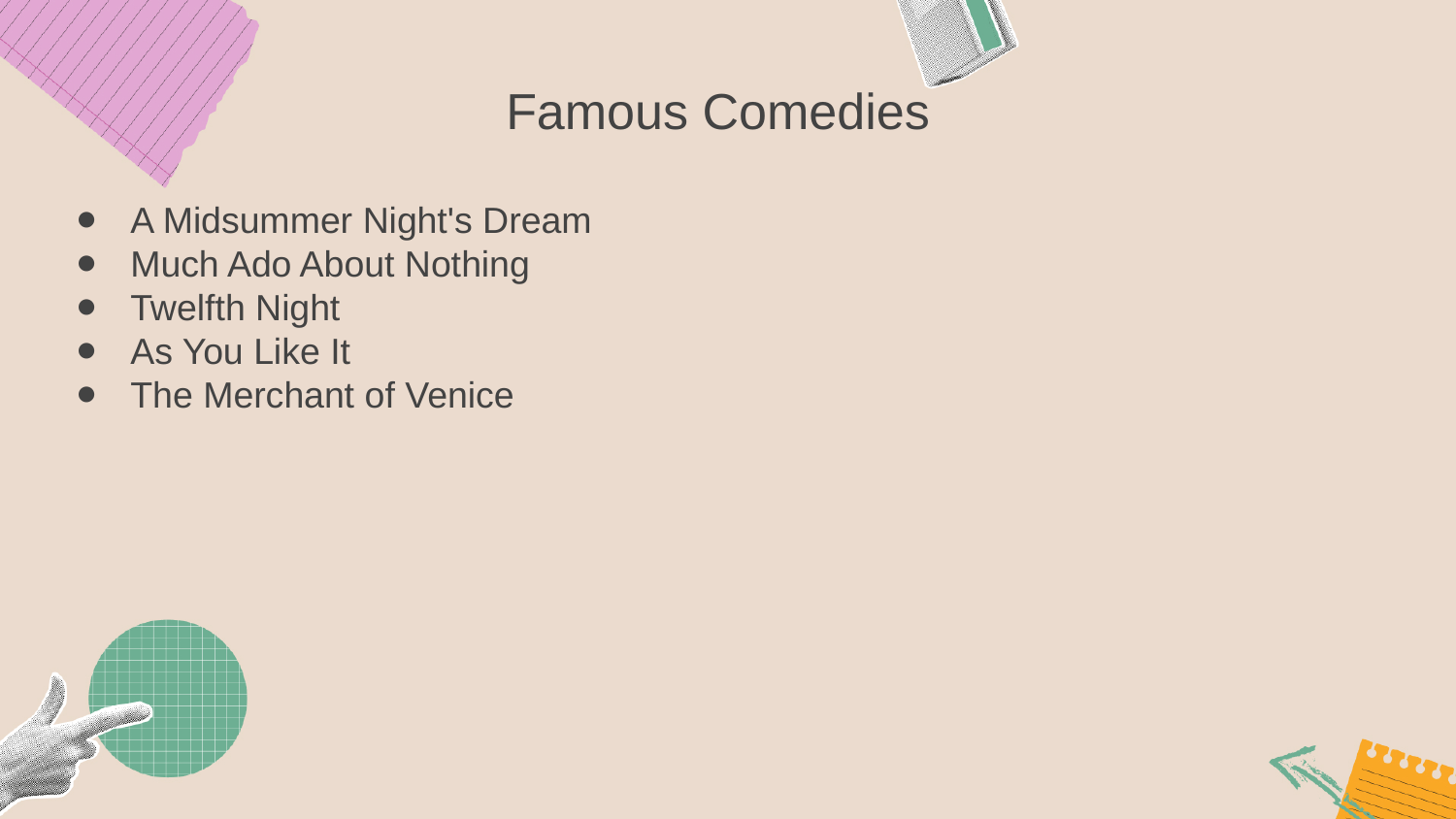

Famous Comedies
A Midsummer Night's Dream
Much Ado About Nothing
Twelfth Night
As You Like It
The Merchant of Venice